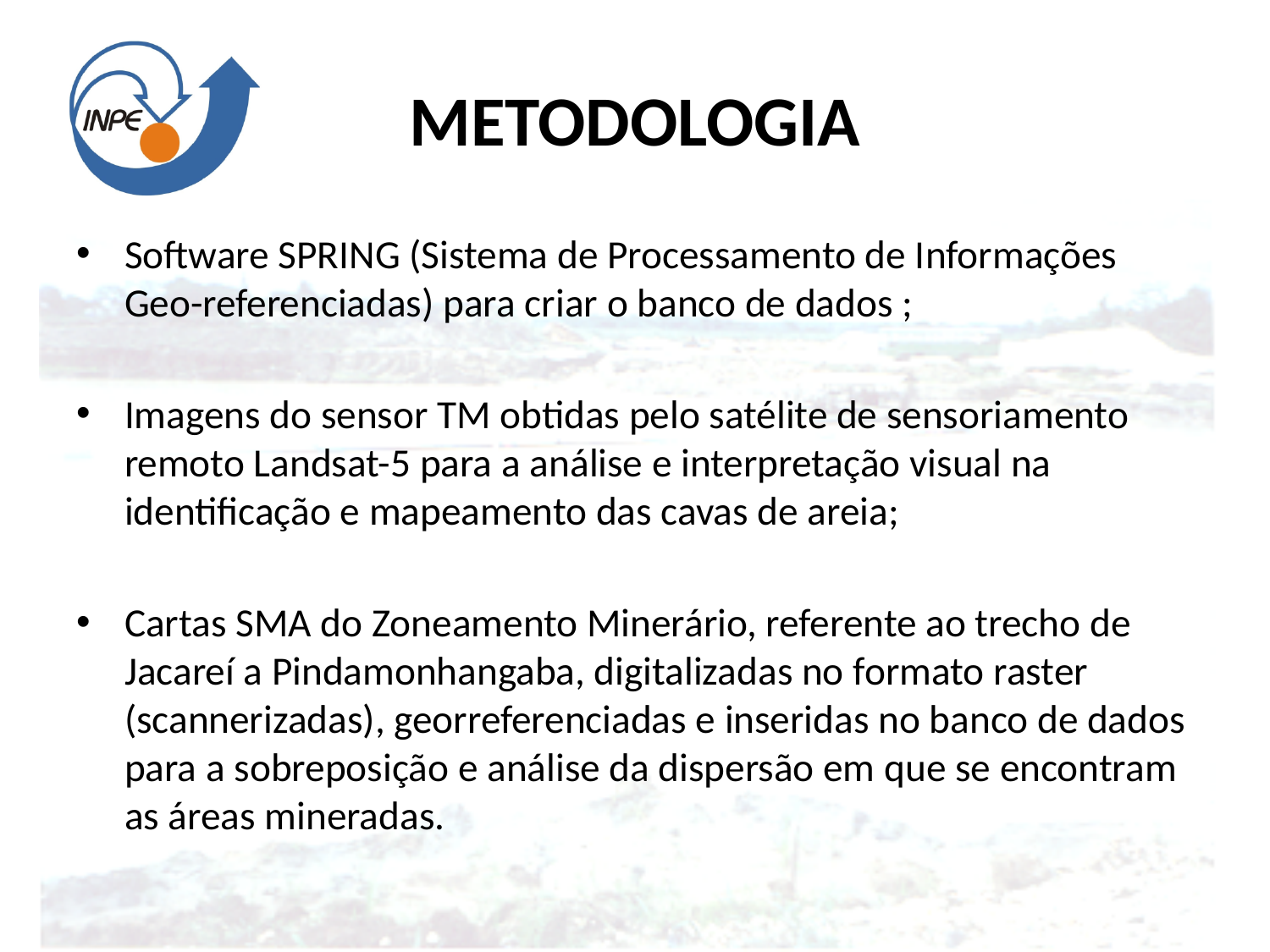

# METODOLOGIA
Software SPRING (Sistema de Processamento de Informações Geo-referenciadas) para criar o banco de dados ;

Imagens do sensor TM obtidas pelo satélite de sensoriamento remoto Landsat-5 para a análise e interpretação visual na identificação e mapeamento das cavas de areia;

Cartas SMA do Zoneamento Minerário, referente ao trecho de Jacareí a Pindamonhangaba, digitalizadas no formato raster (scannerizadas), georreferenciadas e inseridas no banco de dados para a sobreposição e análise da dispersão em que se encontram as áreas mineradas.